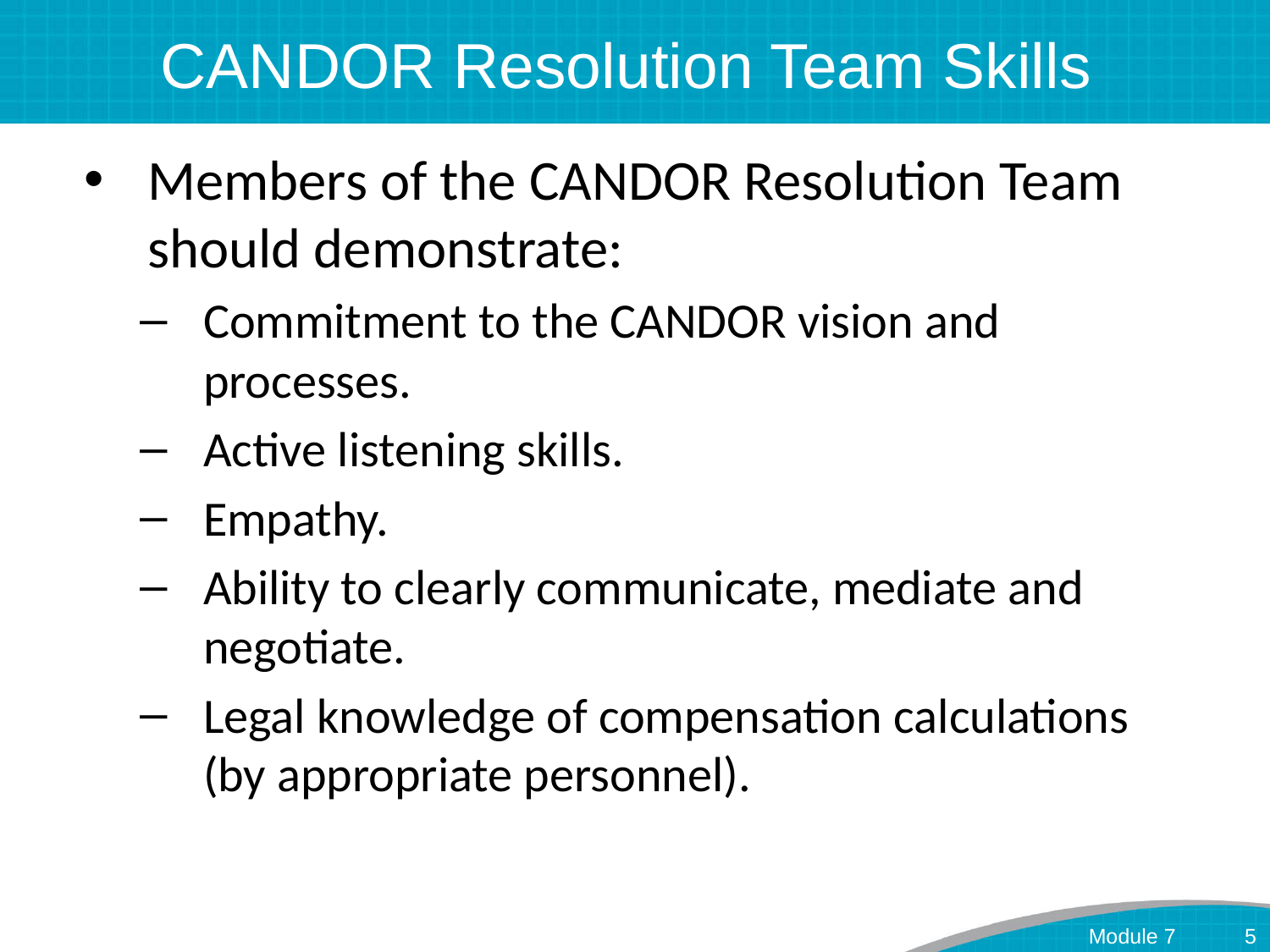

# CANDOR Resolution Team Skills
Members of the CANDOR Resolution Team should demonstrate:
Commitment to the CANDOR vision and processes.
Active listening skills.
Empathy.
Ability to clearly communicate, mediate and negotiate.
Legal knowledge of compensation calculations (by appropriate personnel).
Module 7
5